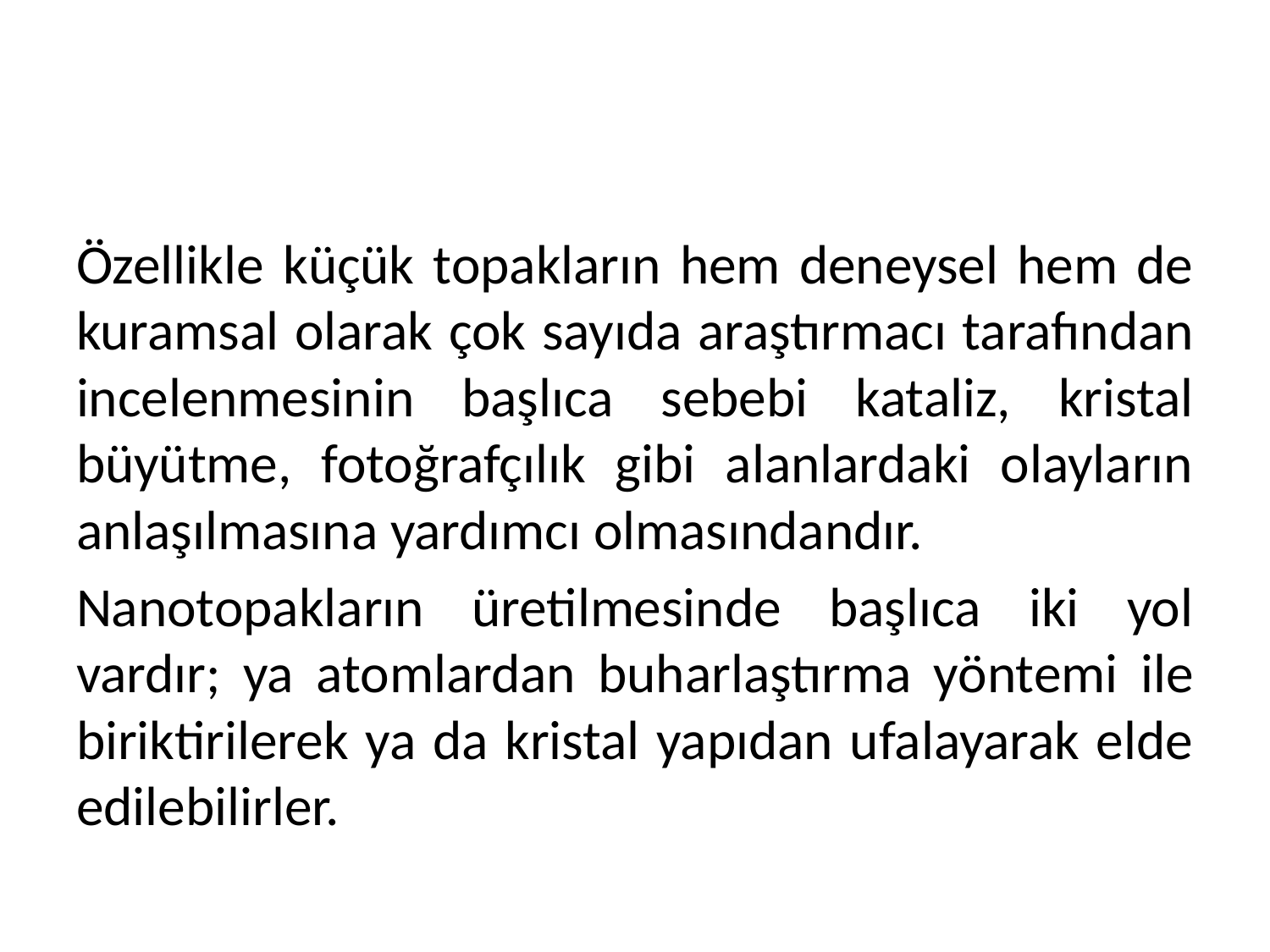

#
Özellikle küçük topakların hem deneysel hem de kuramsal olarak çok sayıda araştırmacı tarafından incelenmesinin başlıca sebebi kataliz, kristal büyütme, fotoğrafçılık gibi alanlardaki olayların anlaşılmasına yardımcı olmasındandır.
Nanotopakların üretilmesinde başlıca iki yol vardır; ya atomlardan buharlaştırma yöntemi ile biriktirilerek ya da kristal yapıdan ufalayarak elde edilebilirler.